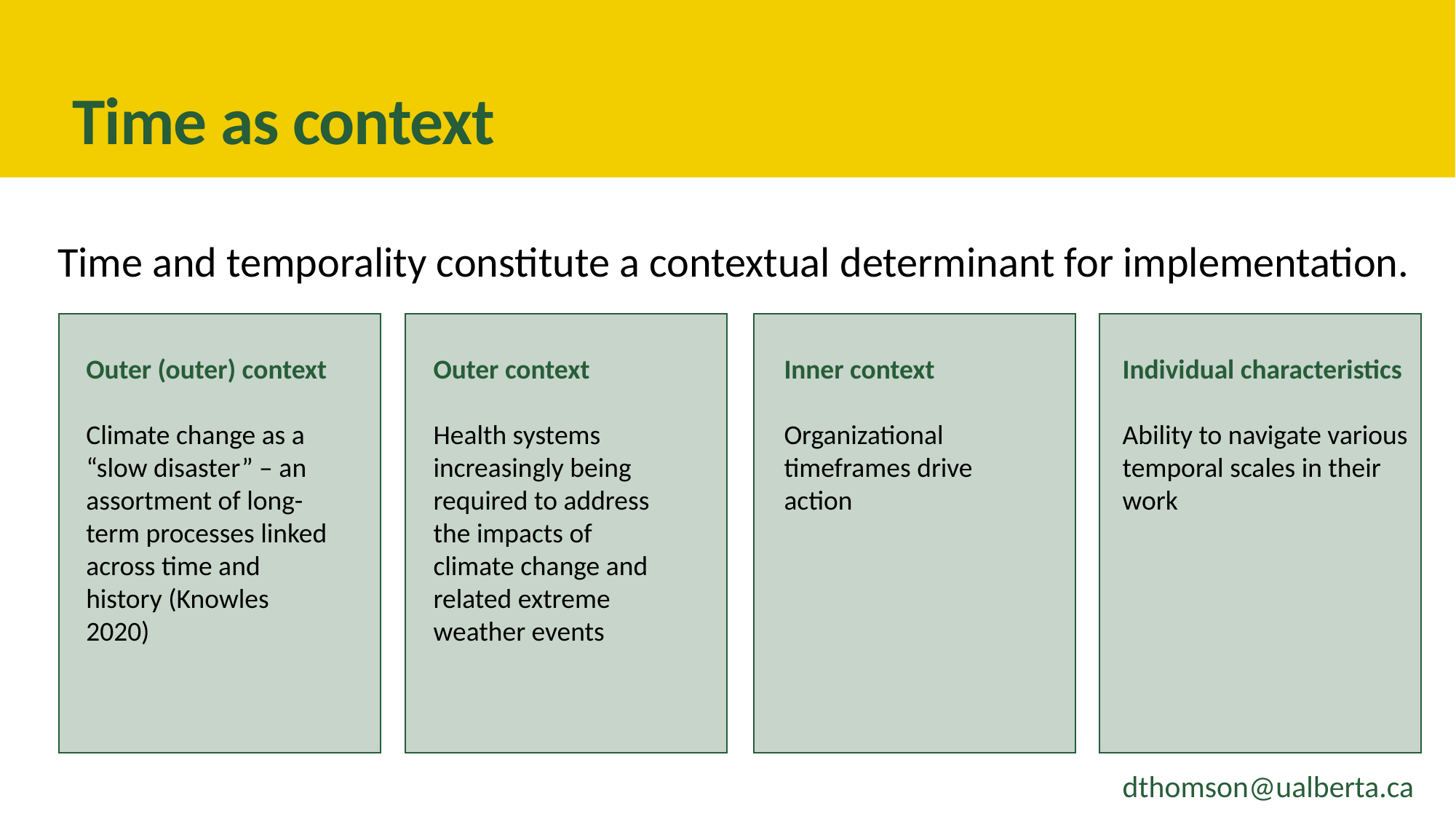

# Time as context
Time and temporality constitute a contextual determinant for implementation.

Outer (outer) context

Climate change as a “slow disaster” – an assortment of long-term processes linked across time and history (Knowles 2020)

Outer context

Health systems increasingly being required to address the impacts of climate change and related extreme weather events

Inner context

Organizational timeframes drive action

Individual characteristics

Ability to navigate various temporal scales in their work

dthomson@ualberta.ca